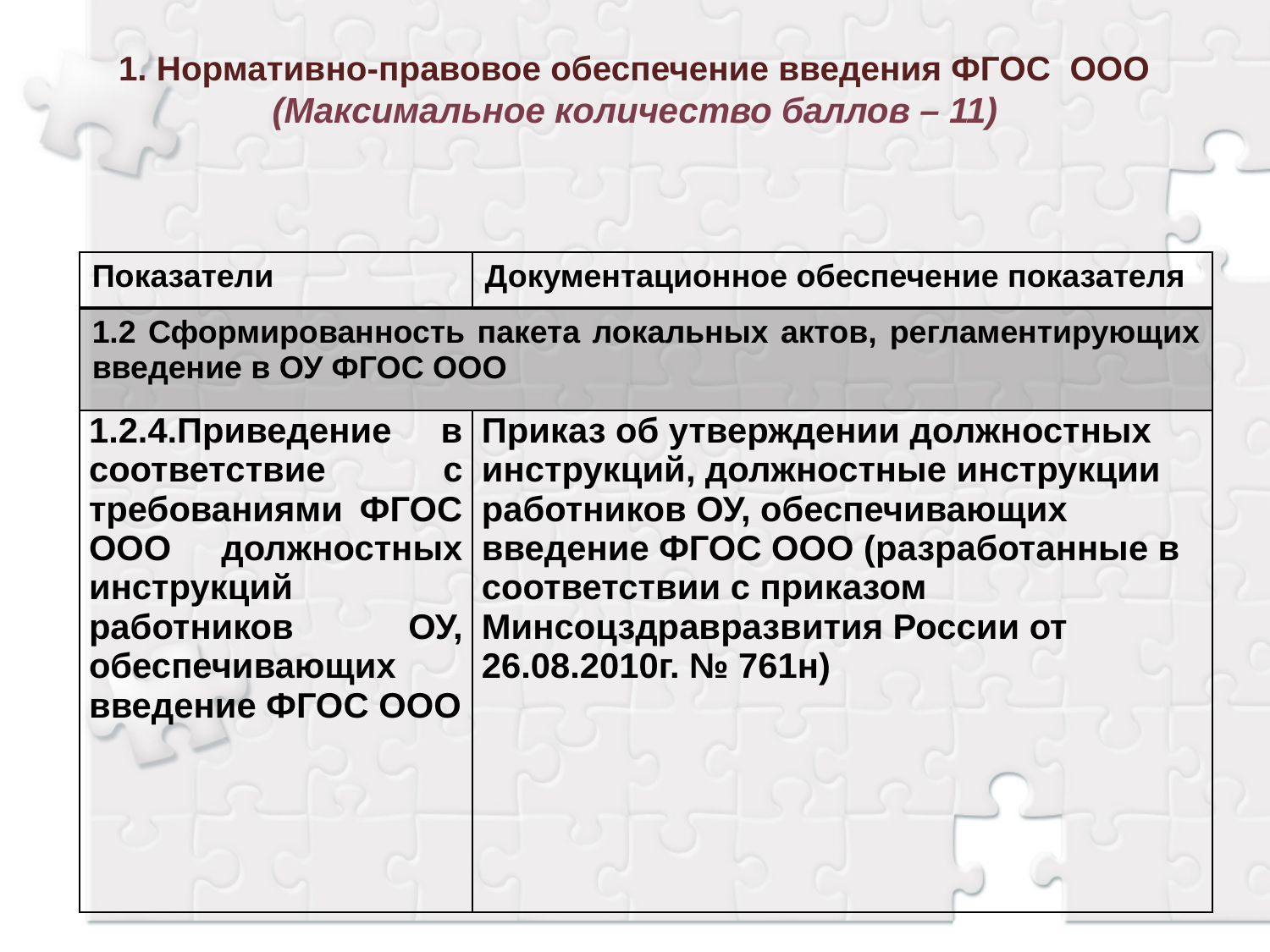

# 1. Нормативно-правовое обеспечение введения ФГОС  ООО (Максимальное количество баллов – 11)
| Показатели | Документационное обеспечение показателя |
| --- | --- |
| 1.2 Сформированность пакета локальных актов, регламентирующих введение в ОУ ФГОС ООО |  |
| 1.2.4.Приведение в соответствие с требованиями ФГОС ООО должностных инструкций работников ОУ, обеспечивающих введение ФГОС ООО | Приказ об утверждении должностных инструкций, должностные инструкции работников ОУ, обеспечивающих введение ФГОС ООО (разработанные в соответствии с приказом Минсоцздравразвития России от 26.08.2010г. № 761н) |